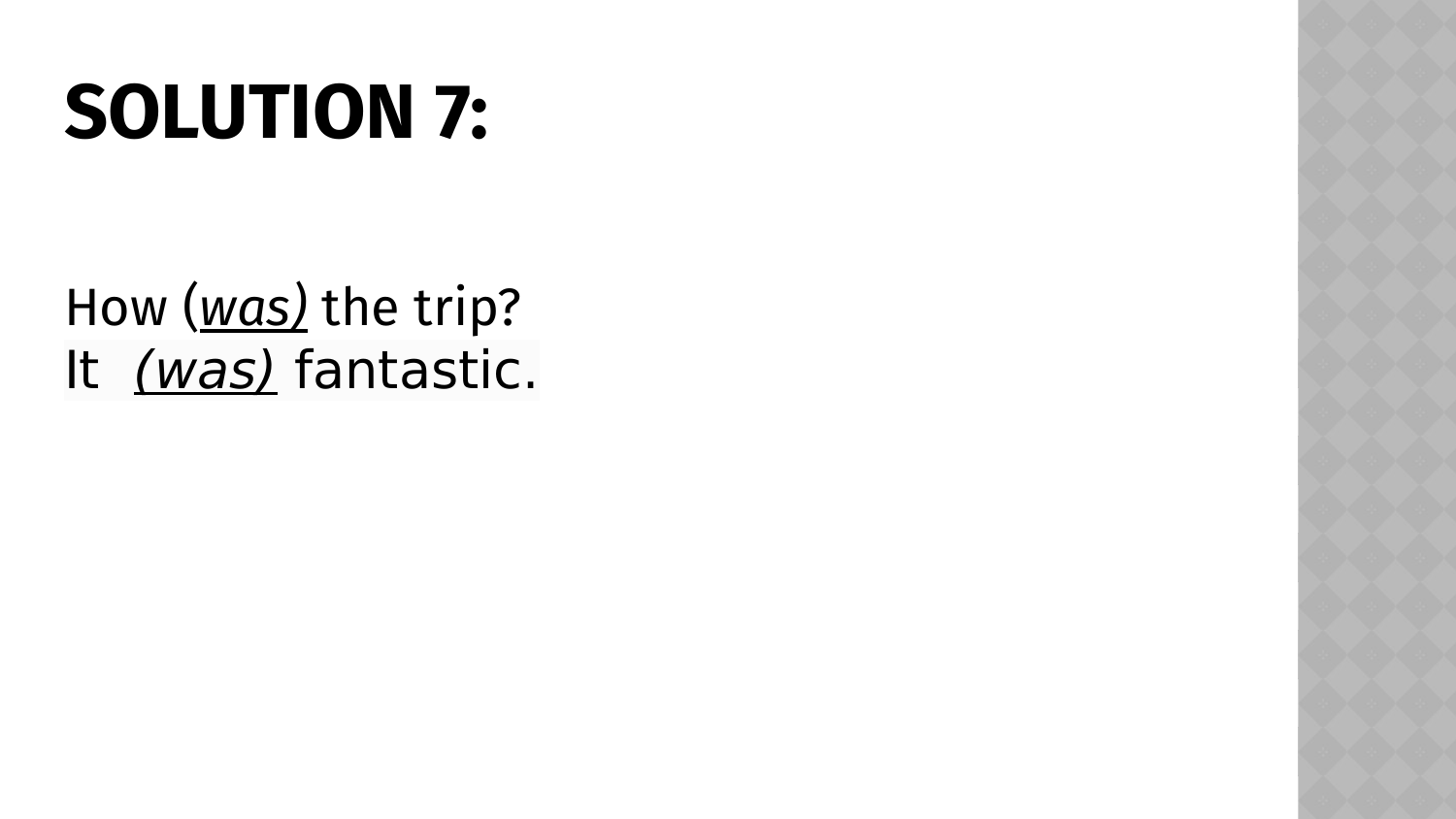

# Solution 7:

How (was) the trip?
It  (was) fantastic.